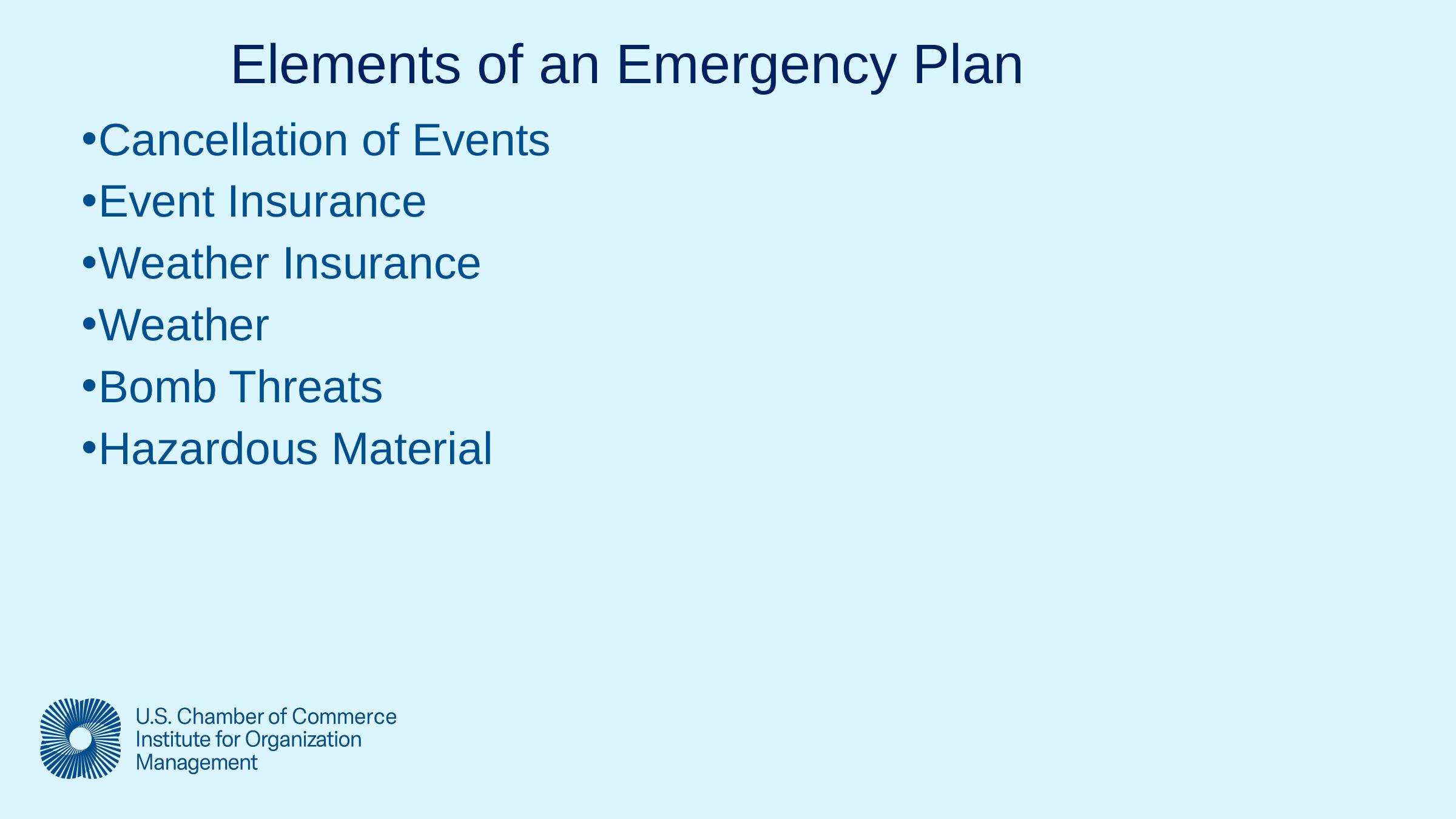

Elements of an Emergency Plan
Cancellation of Events
Event Insurance
Weather Insurance
Weather
Bomb Threats
Hazardous Material